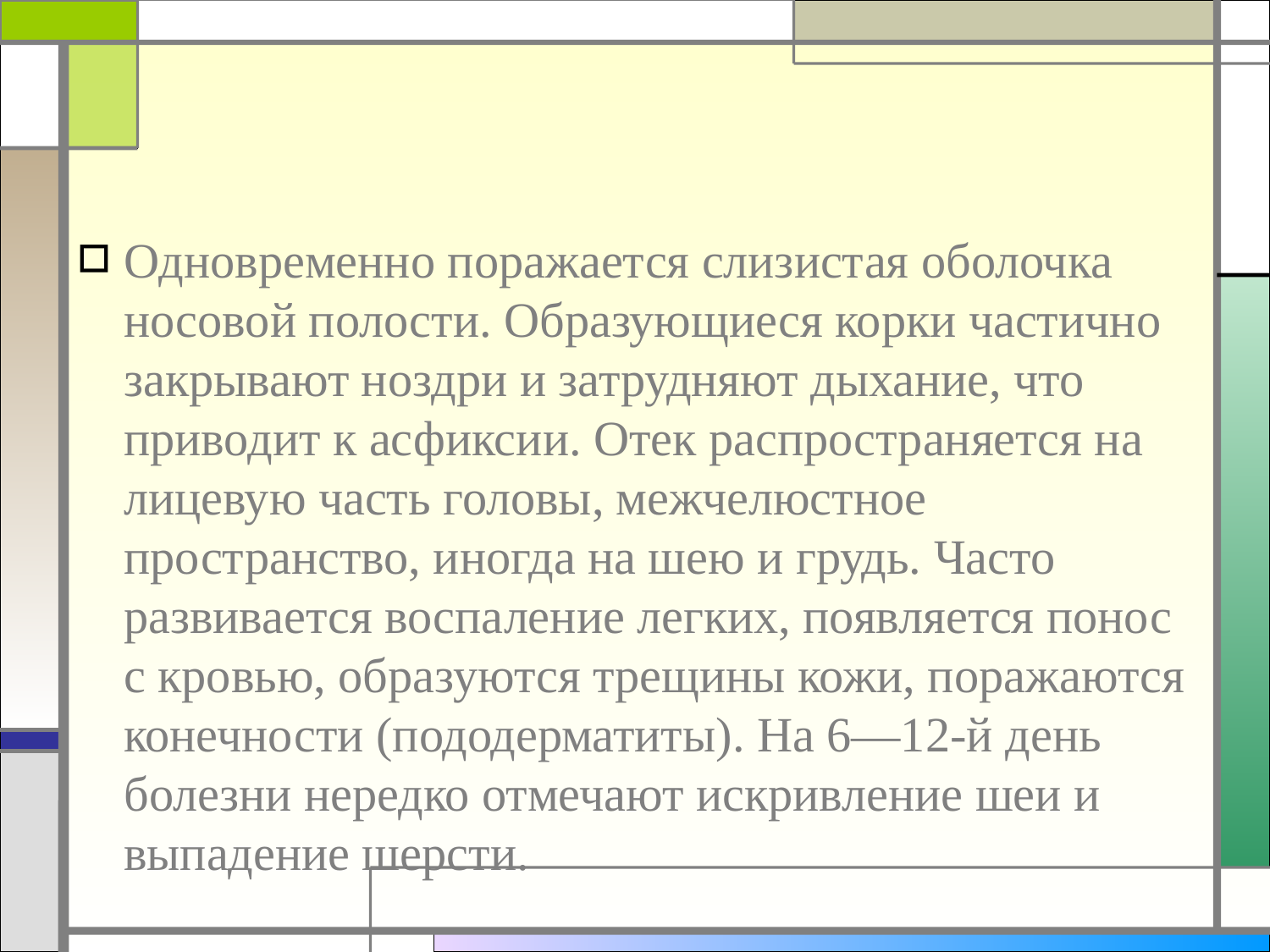

#
Одновременно поражается слизистая оболочка носовой полости. Образующиеся корки частично закрывают ноздри и затрудняют дыхание, что приводит к асфиксии. Отек распространяется на  лицевую часть головы, межчелюстное пространство, иногда на шею и грудь. Часто развивается воспаление легких, появляется понос с кровью, образуются трещины кожи, поражаются конечности (пододерматиты). На 6—12-й день болезни нередко отмечают искривление шеи и выпадение шерсти.